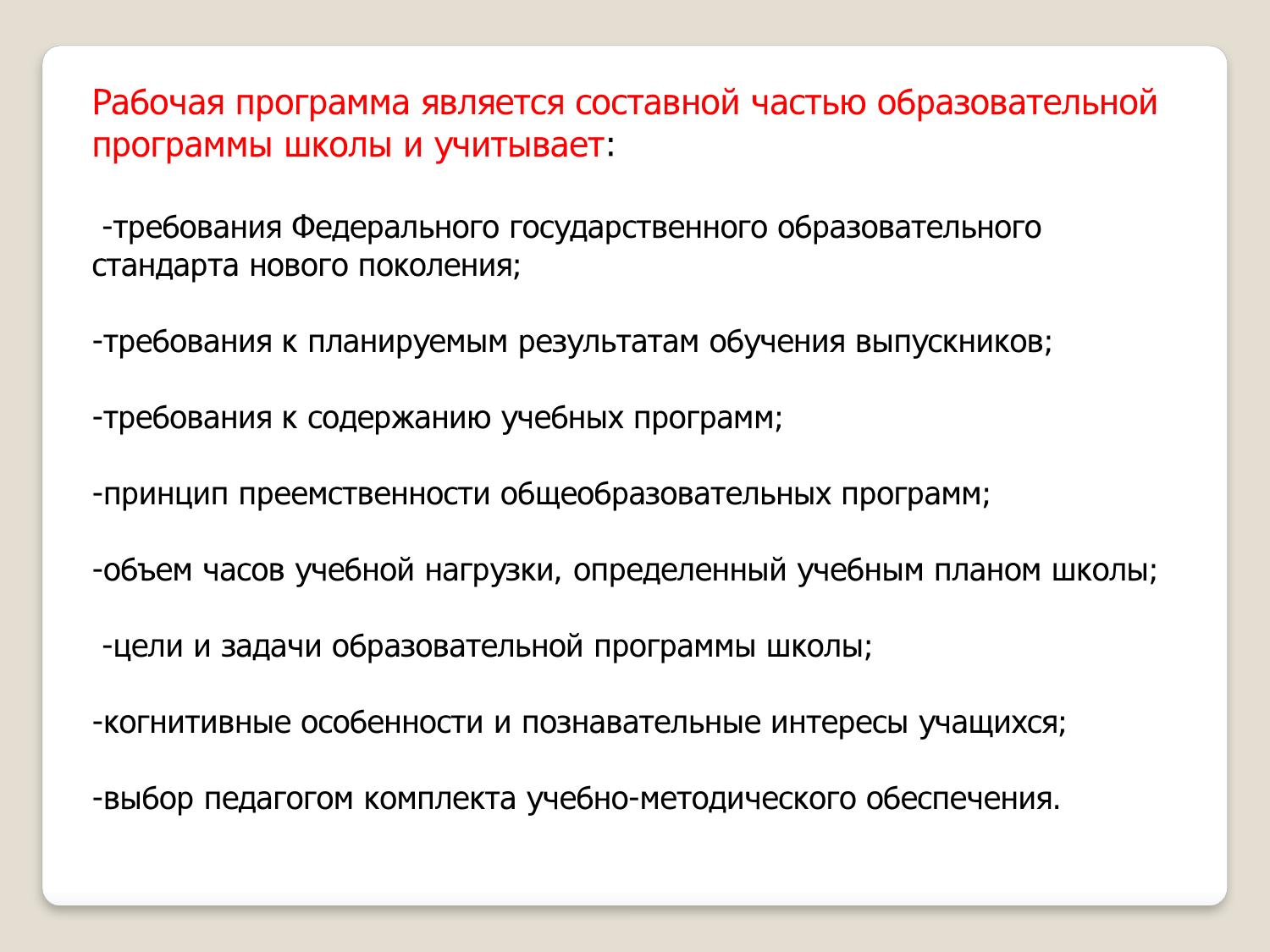

Рабочая программа является составной частью образовательной программы школы и учитывает:

 -требования Федерального государственного образовательного стандарта нового поколения;

-требования к планируемым результатам обучения выпускников;

-требования к содержанию учебных программ;

-принцип преемственности общеобразовательных программ;

-объем часов учебной нагрузки, определенный учебным планом школы;

 -цели и задачи образовательной программы школы;

-когнитивные особенности и познавательные интересы учащихся;

-выбор педагогом комплекта учебно-методического обеспечения.